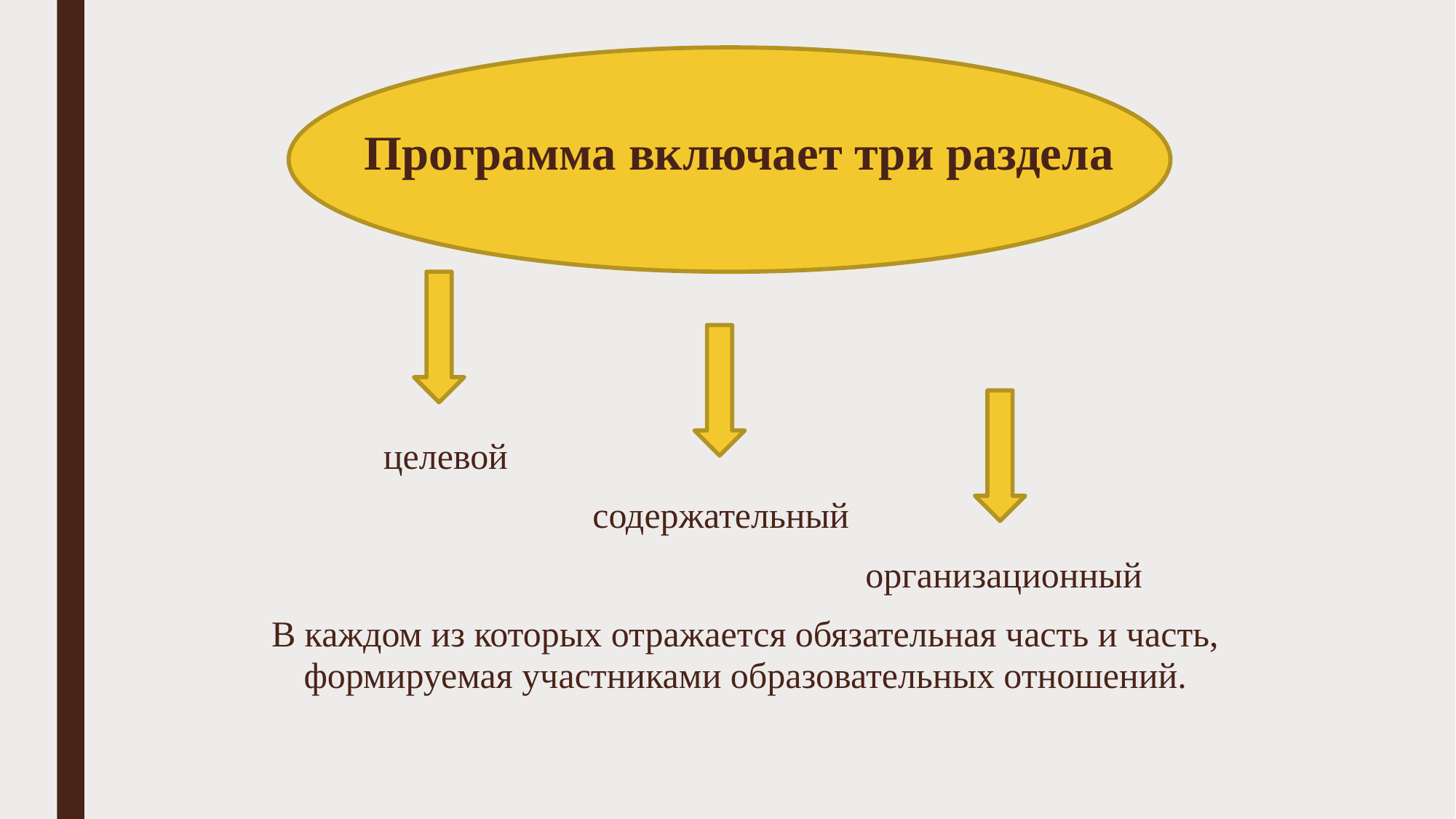

Программа включает три раздела

                      целевой
                                             содержательный
                                                                           организационный
В каждом из которых отражается обязательная часть и часть, формируемая участниками образовательных отношений.